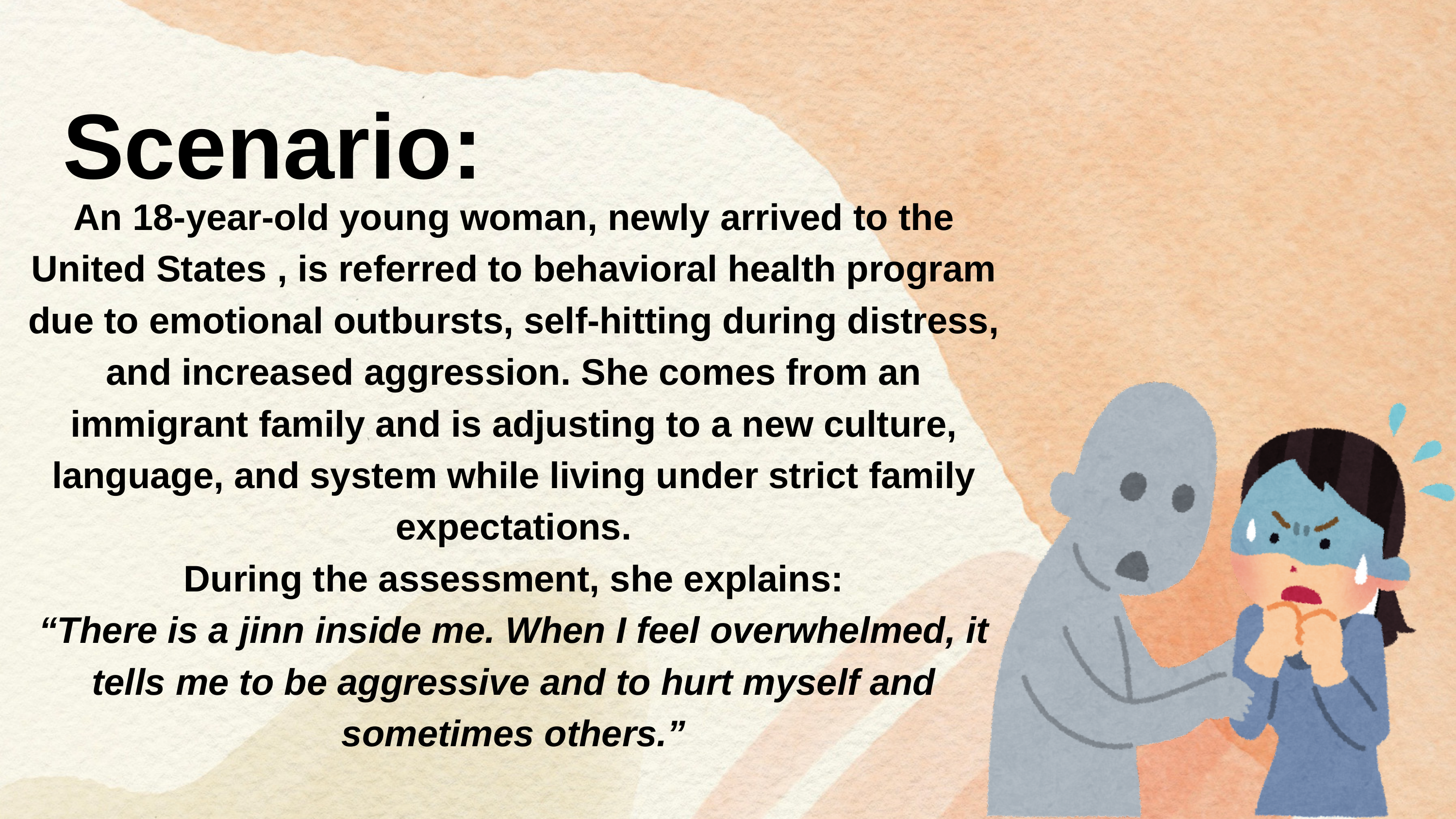

Scenario:
An 18-year-old young woman, newly arrived to the United States , is referred to behavioral health program due to emotional outbursts, self-hitting during distress, and increased aggression. She comes from an immigrant family and is adjusting to a new culture, language, and system while living under strict family expectations.
During the assessment, she explains:
“There is a jinn inside me. When I feel overwhelmed, it tells me to be aggressive and to hurt myself and sometimes others.”